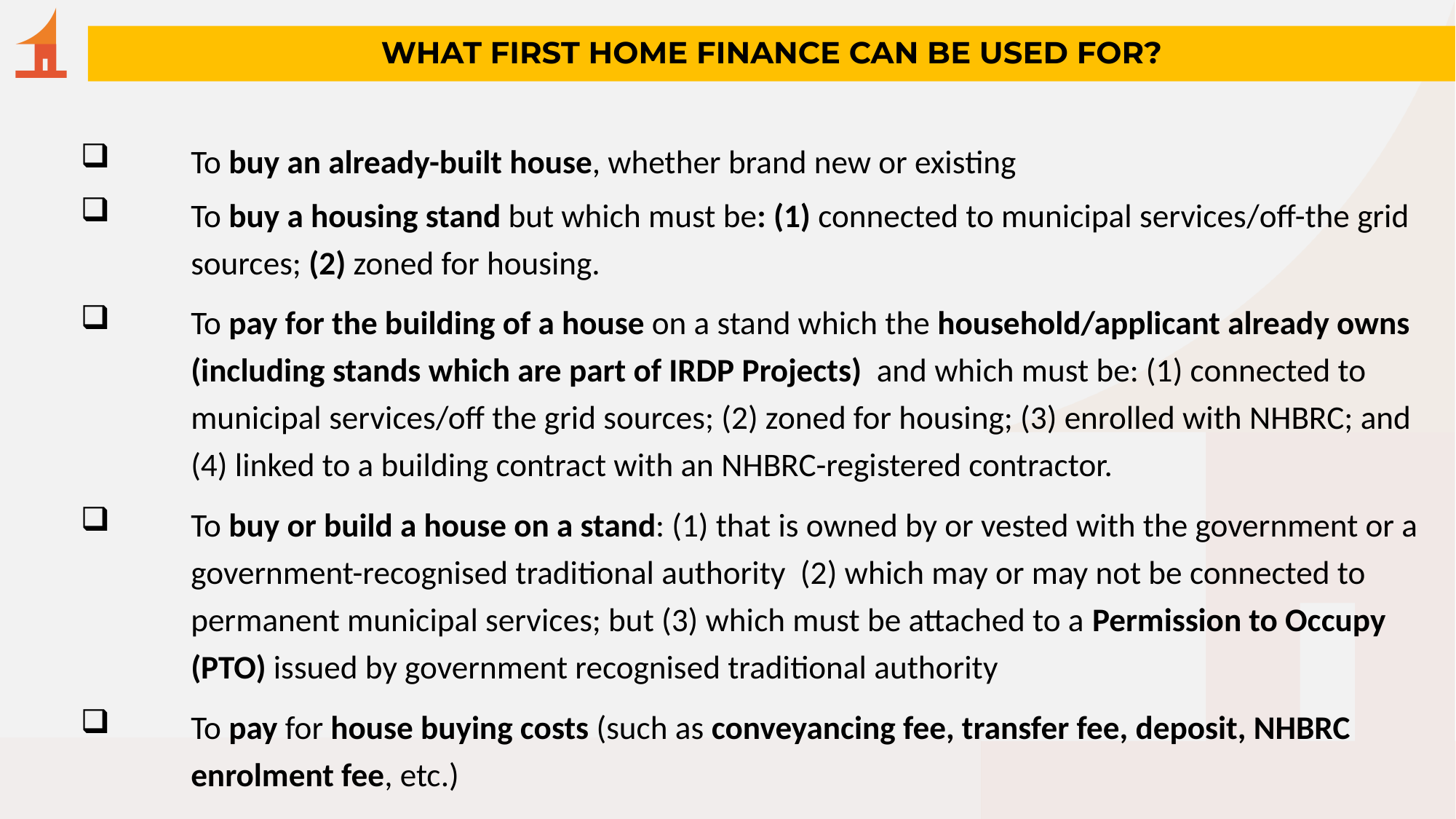

# WHAT FIRST HOME FINANCE CAN BE USED FOR?

To buy an already-built house, whether brand new or existing
To buy a housing stand but which must be: (1) connected to municipal services/off-the grid sources; (2) zoned for housing.
To pay for the building of a house on a stand which the household/applicant already owns (including stands which are part of IRDP Projects)  and which must be: (1) connected to municipal services/off the grid sources; (2) zoned for housing; (3) enrolled with NHBRC; and (4) linked to a building contract with an NHBRC-registered contractor.
To buy or build a house on a stand: (1) that is owned by or vested with the government or a government-recognised traditional authority  (2) which may or may not be connected to permanent municipal services; but (3) which must be attached to a Permission to Occupy (PTO) issued by government recognised traditional authority
To pay for house buying costs (such as conveyancing fee, transfer fee, deposit, NHBRC enrolment fee, etc.)